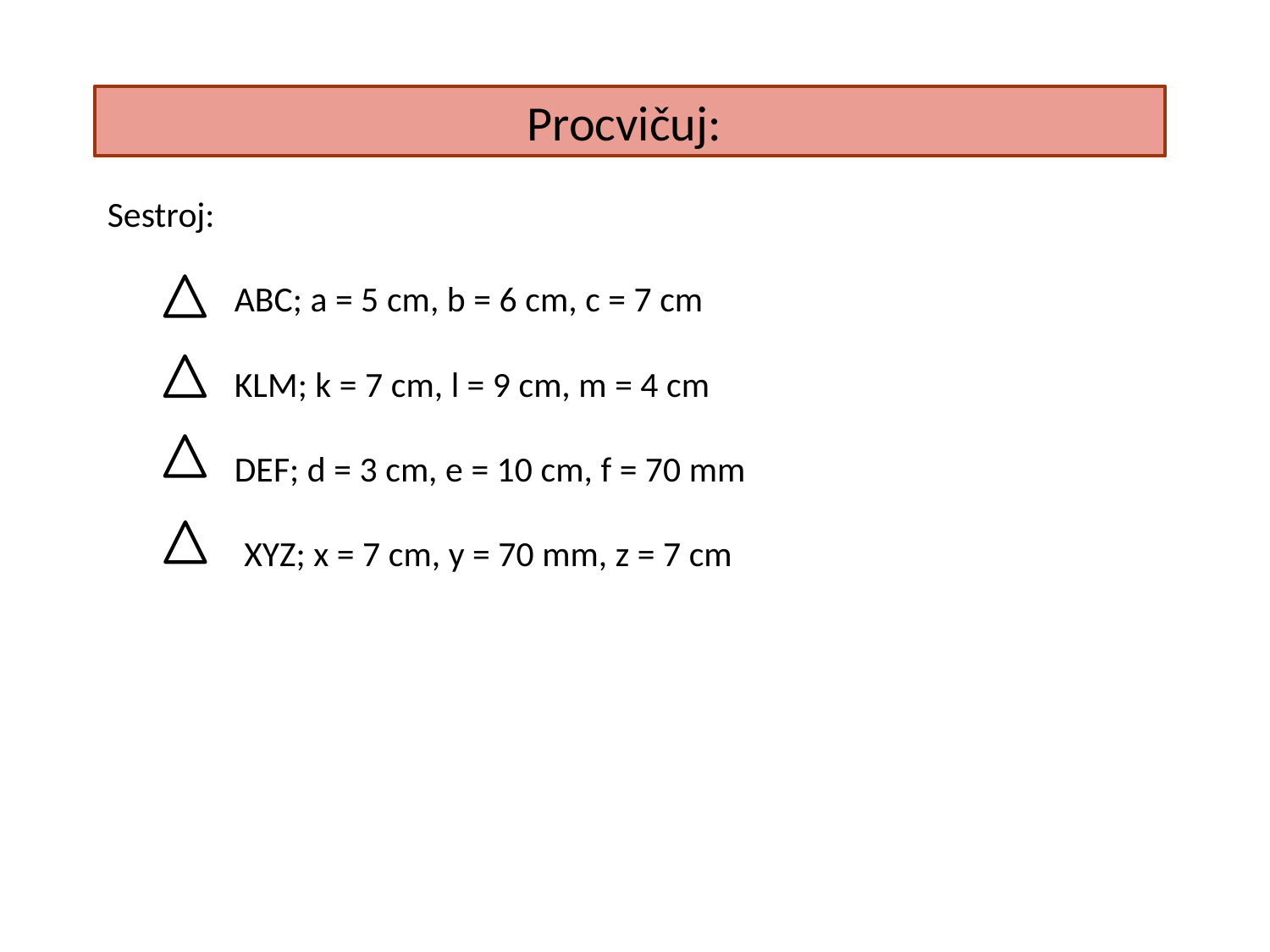

Procvičuj:
Sestroj:

	ABC; a = 5 cm, b = 6 cm, c = 7 cm

	KLM; k = 7 cm, l = 9 cm, m = 4 cm

	DEF; d = 3 cm, e = 10 cm, f = 70 mm

                 XYZ; x = 7 cm, y = 70 mm, z = 7 cm